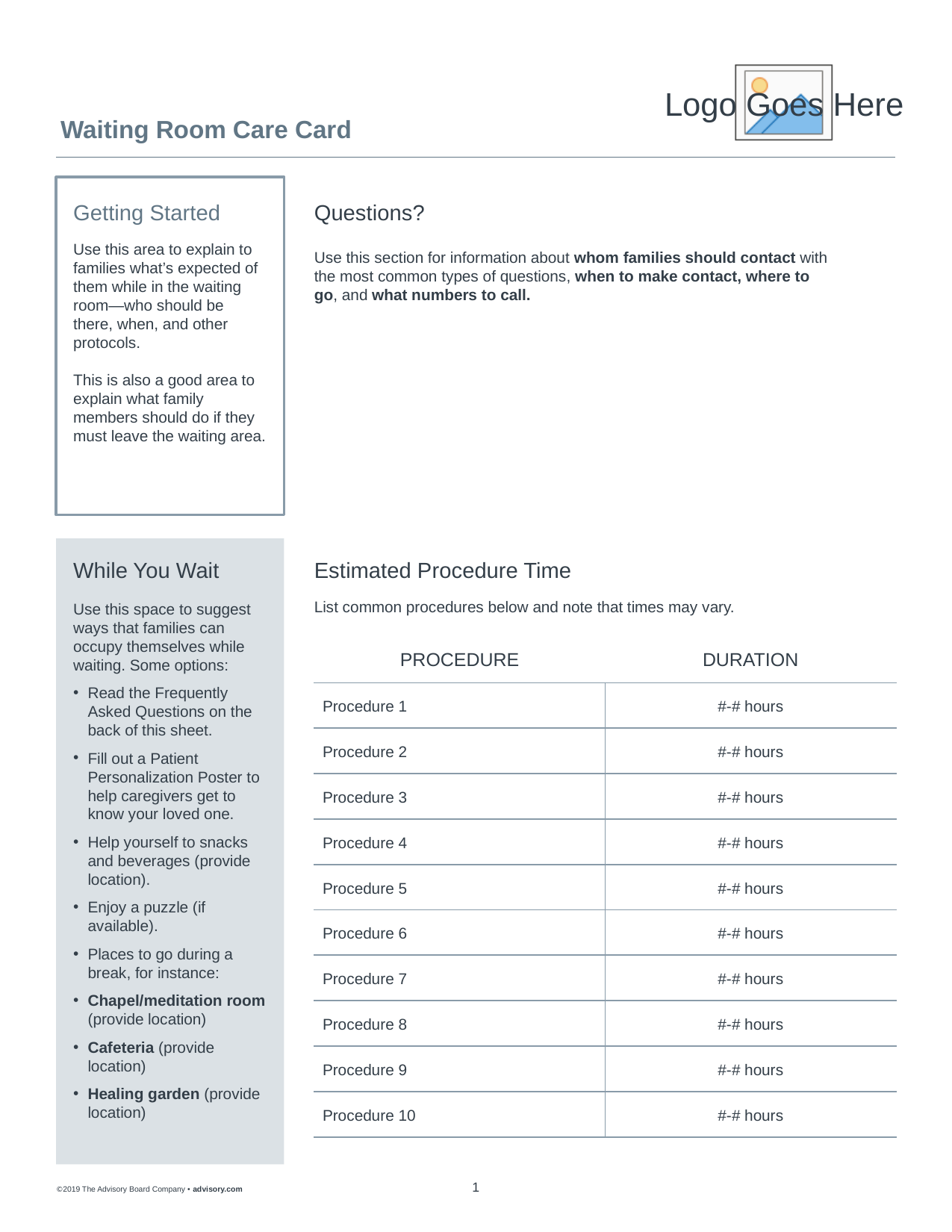

Getting Started
Questions?
Use this area to explain to families what’s expected of them while in the waiting room—who should be there, when, and other protocols.
This is also a good area to explain what family members should do if they must leave the waiting area.
Use this section for information about whom families should contact with the most common types of questions, when to make contact, where to go, and what numbers to call.

While You Wait
Estimated Procedure Time
List common procedures below and note that times may vary.
Use this space to suggest ways that families can occupy themselves while waiting. Some options:
Read the Frequently Asked Questions on the back of this sheet.
Fill out a Patient Personalization Poster to help caregivers get to know your loved one.
Help yourself to snacks and beverages (provide location).
Enjoy a puzzle (if available).
Places to go during a break, for instance:
Chapel/meditation room (provide location)
Cafeteria (provide location)
Healing garden (provide location)
| Procedure | duration |
| --- | --- |
| Procedure 1 | #-# hours |
| Procedure 2 | #-# hours |
| Procedure 3 | #-# hours |
| Procedure 4 | #-# hours |
| Procedure 5 | #-# hours |
| Procedure 6 | #-# hours |
| Procedure 7 | #-# hours |
| Procedure 8 | #-# hours |
| Procedure 9 | #-# hours |
| Procedure 10 | #-# hours |